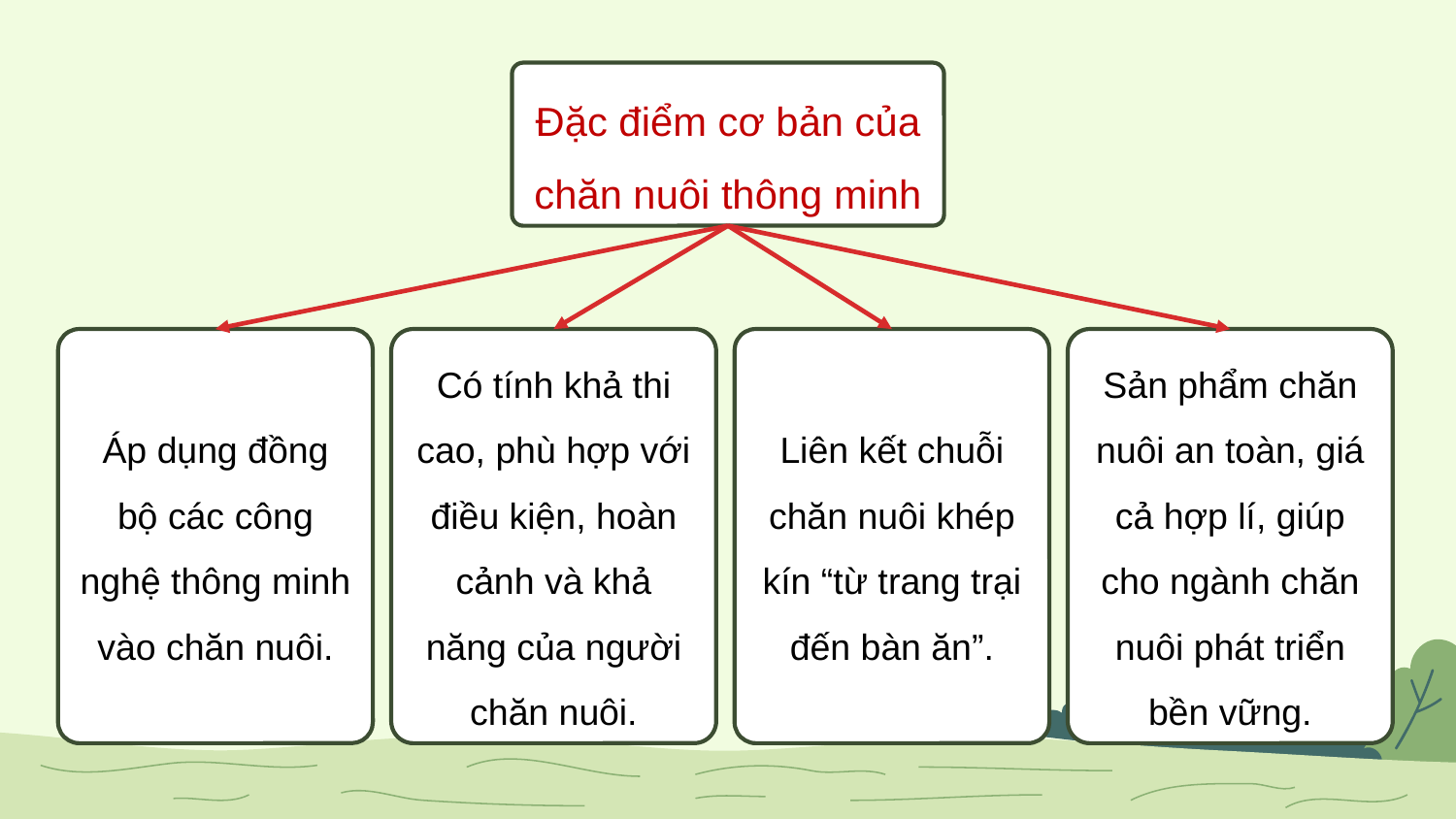

Đặc điểm cơ bản của chăn nuôi thông minh
Áp dụng đồng bộ các công nghệ thông minh vào chăn nuôi.
Có tính khả thi cao, phù hợp với điều kiện, hoàn cảnh và khả năng của người chăn nuôi.
Liên kết chuỗi chăn nuôi khép kín “từ trang trại đến bàn ăn”.
Sản phẩm chăn nuôi an toàn, giá cả hợp lí, giúp cho ngành chăn nuôi phát triển bền vững.